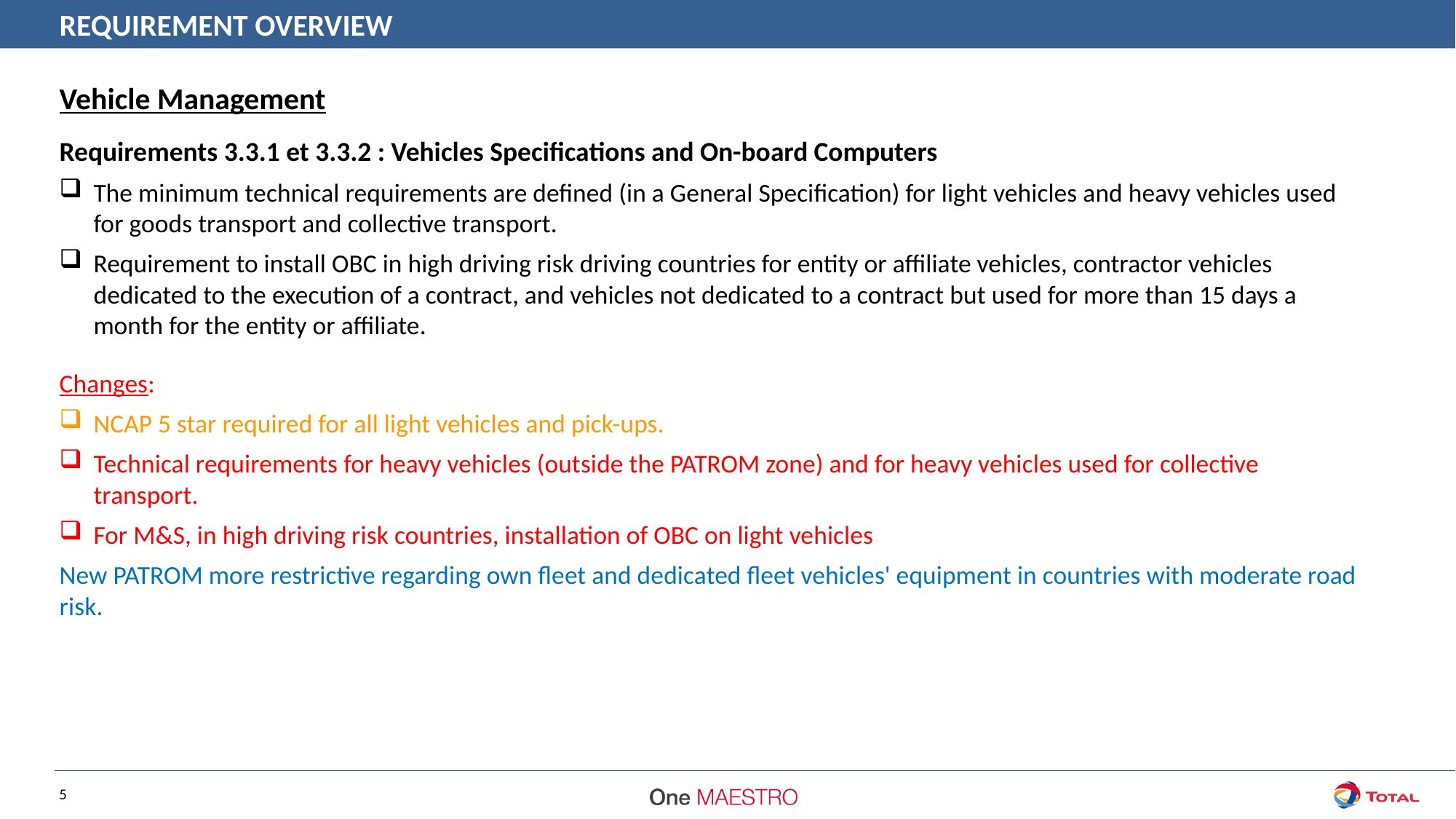

REQUIREMENT OVERVIEW
Vehicle Management
Requirements 3.3.1 et 3.3.2 : Vehicles Specifications and On-board Computers
The minimum technical requirements are defined (in a General Specification) for light vehicles and heavy vehicles used for goods transport and collective transport.
Requirement to install OBC in high driving risk driving countries for entity or affiliate vehicles, contractor vehicles dedicated to the execution of a contract, and vehicles not dedicated to a contract but used for more than 15 days a month for the entity or affiliate.
Changes:
NCAP 5 star required for all light vehicles and pick-ups.
Technical requirements for heavy vehicles (outside the PATROM zone) and for heavy vehicles used for collective transport.
For M&S, in high driving risk countries, installation of OBC on light vehicles
New PATROM more restrictive regarding own fleet and dedicated fleet vehicles' equipment in countries with moderate road risk.